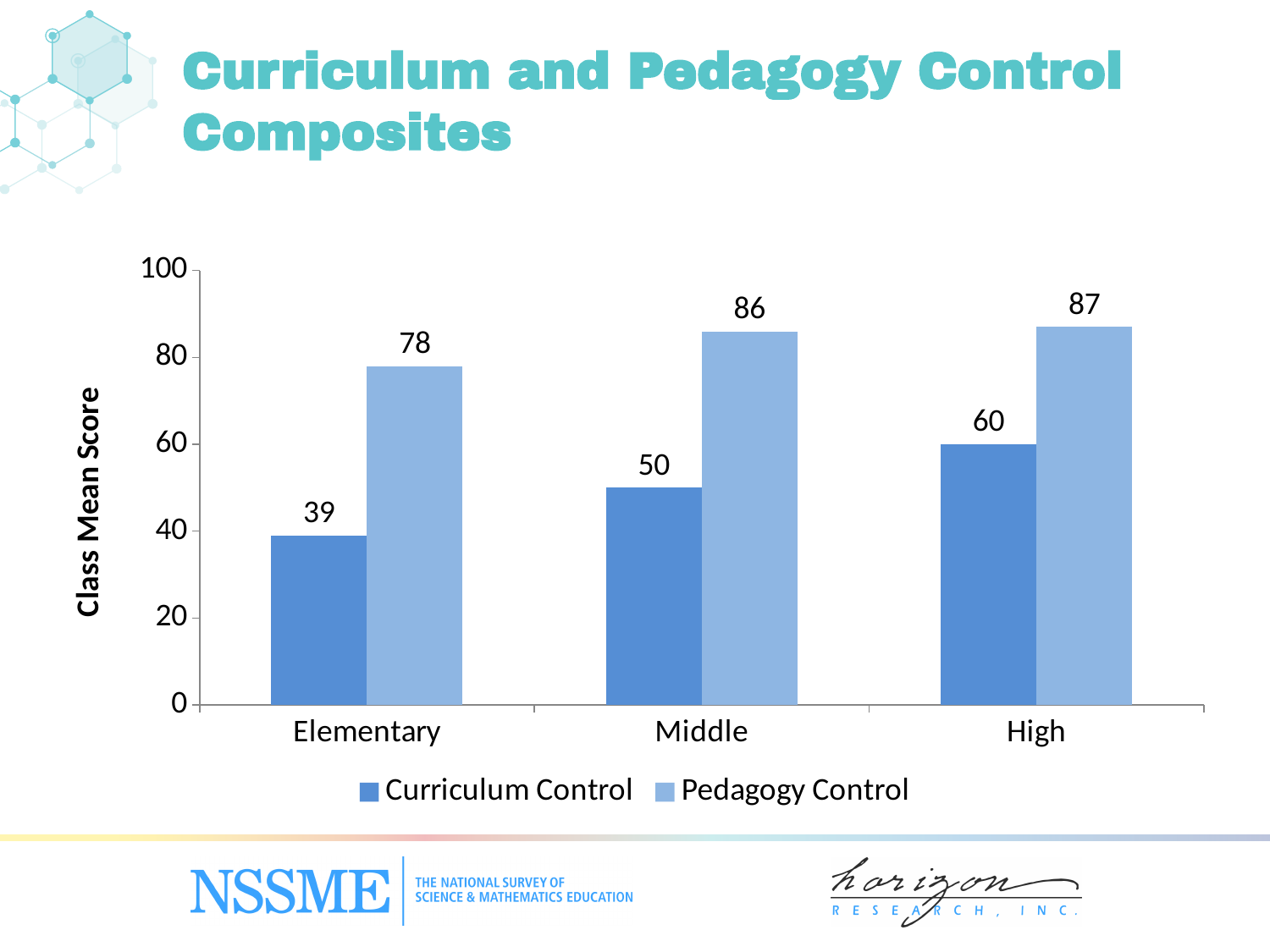

# Curriculum and Pedagogy Control Composites

### Chart

| Category | Curriculum Control | Pedagogy Control |
|---|---|---|
| Elementary | 39.0 | 78.0 |
| Middle | 50.0 | 86.0 |
| High | 60.0 | 87.0 |